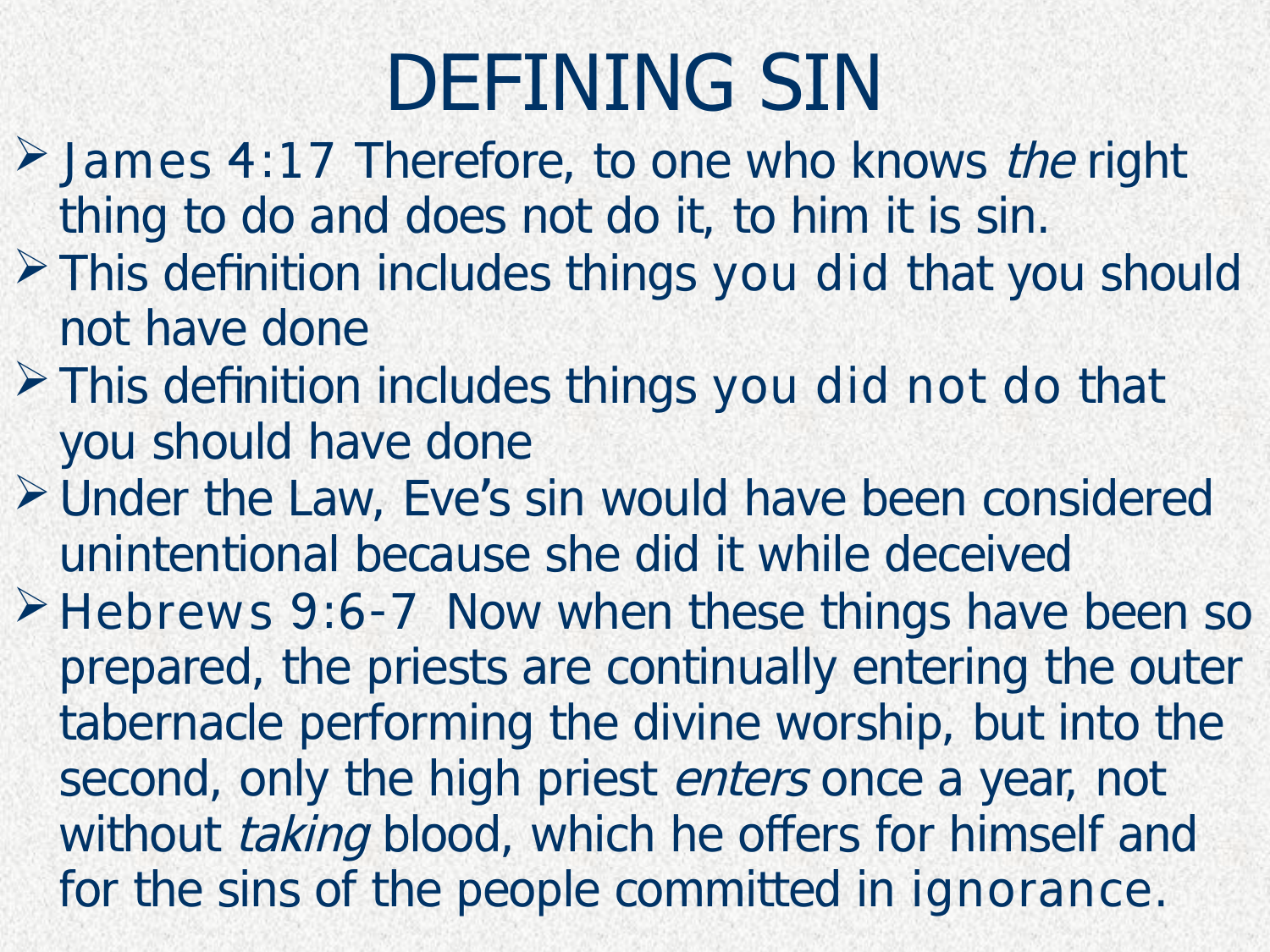

# DEFINING SIN
James 4:17 Therefore, to one who knows the right thing to do and does not do it, to him it is sin.
This definition includes things you did that you should not have done
This definition includes things you did not do that you should have done
Under the Law, Eve’s sin would have been considered unintentional because she did it while deceived
Hebrews 9:6-7  Now when these things have been so prepared, the priests are continually entering the outer tabernacle performing the divine worship, but into the second, only the high priest enters once a year, not without taking blood, which he offers for himself and for the sins of the people committed in ignorance.